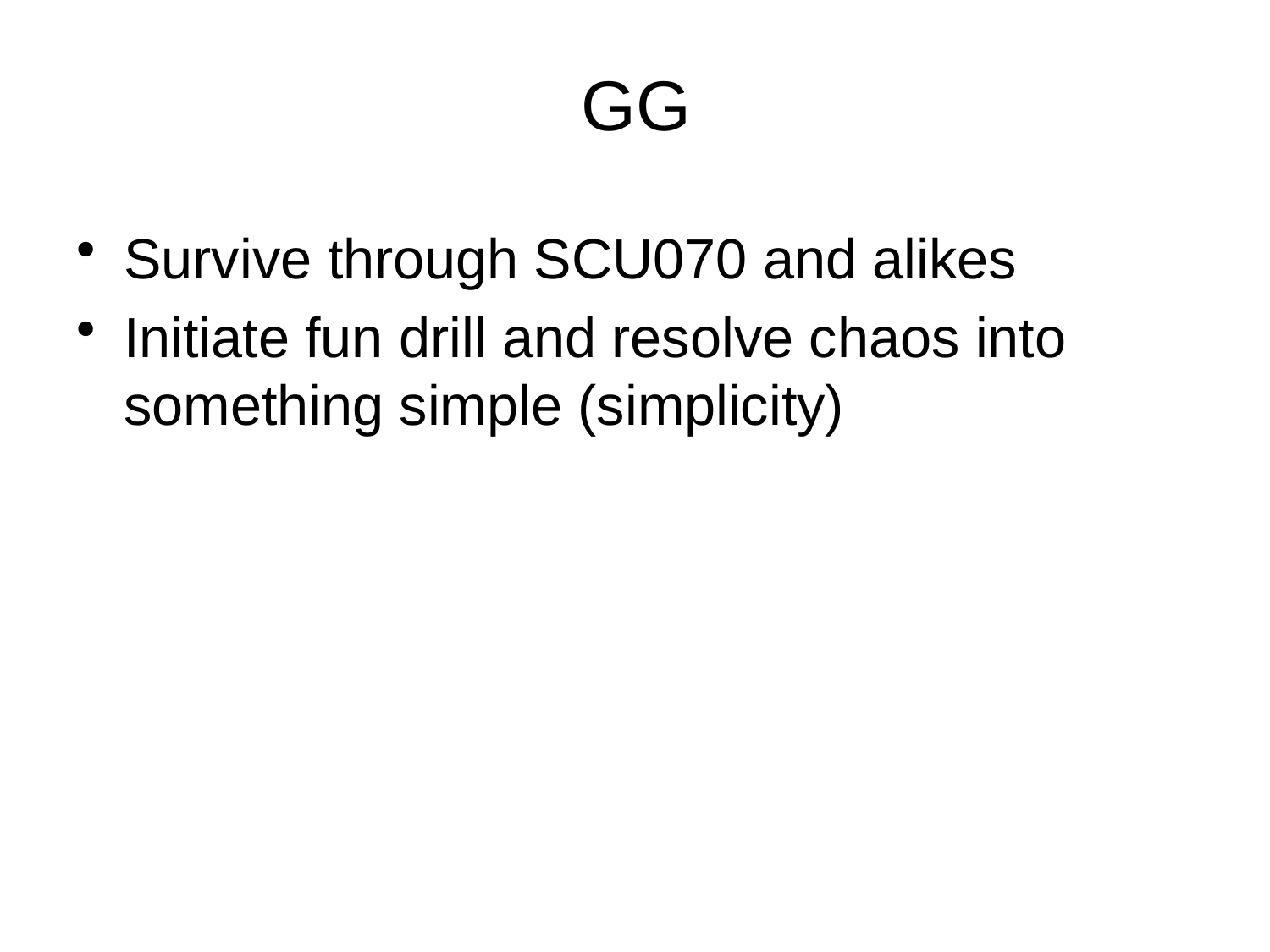

# GG
Survive through SCU070 and alikes
Initiate fun drill and resolve chaos into something simple (simplicity)